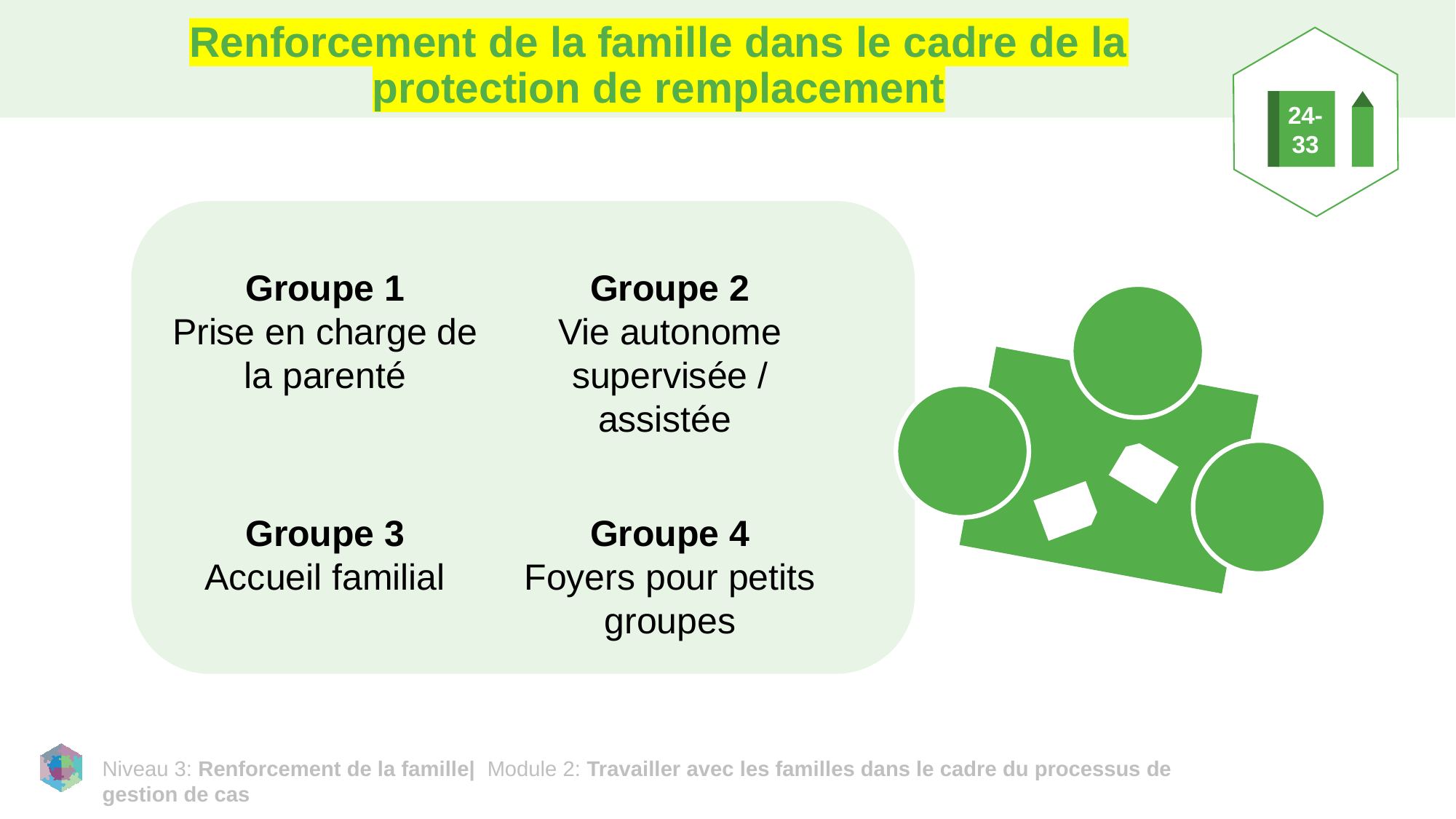

# Renforcement de la famille dans le cadre de la protection de remplacement

24-
33

Groupe 1
Prise en charge de la parenté
Groupe 2
Vie autonome supervisée / assistée

Groupe 3
Accueil familial
Groupe 4
Foyers pour petits groupes